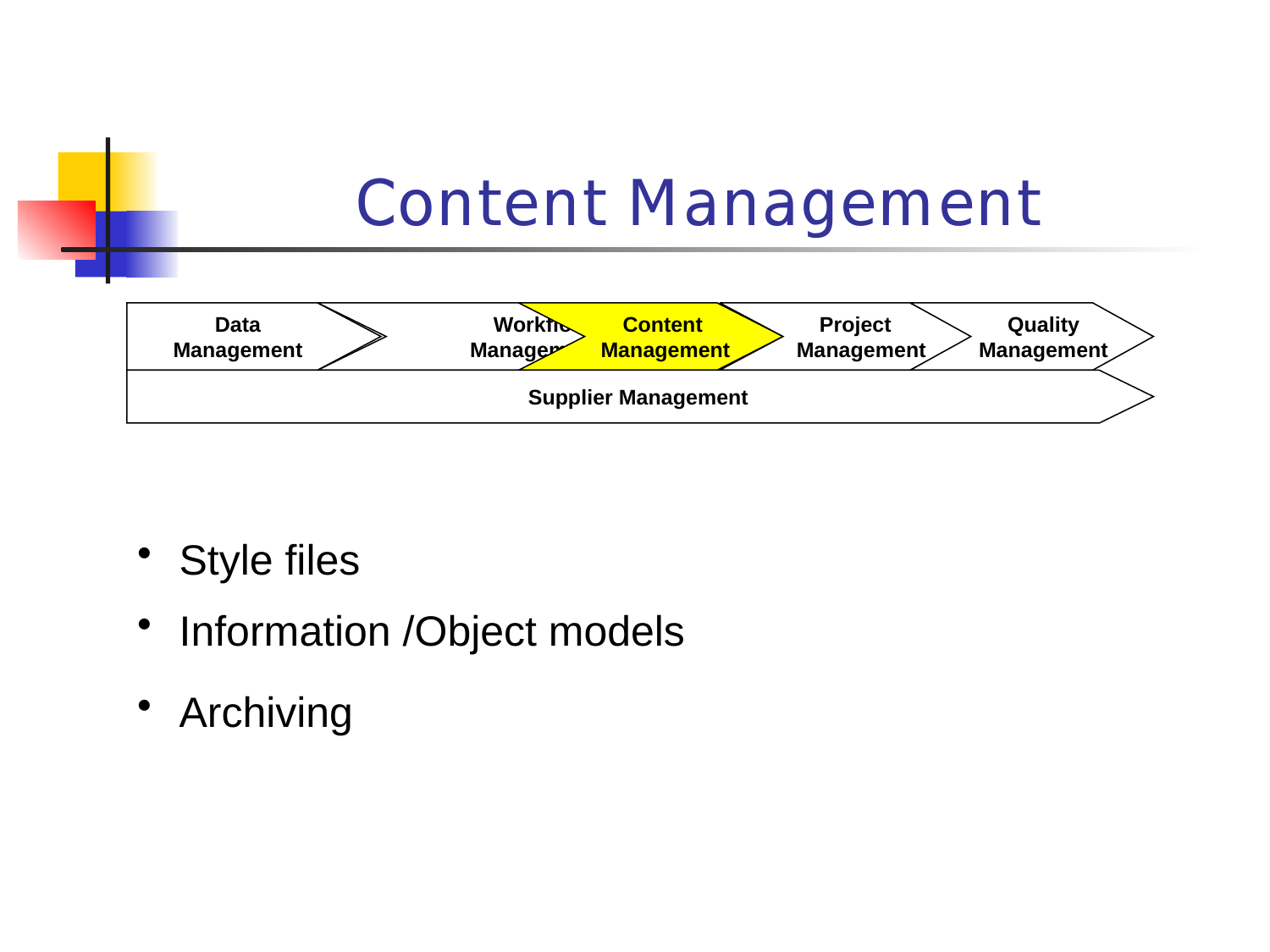

# Content Management
Data
Management
                Workflow
            Management
    Content
     Management
   Project
     Management
    Quality
    Management
    Supplier Management

 Style files
 Information /Object models
 Archiving